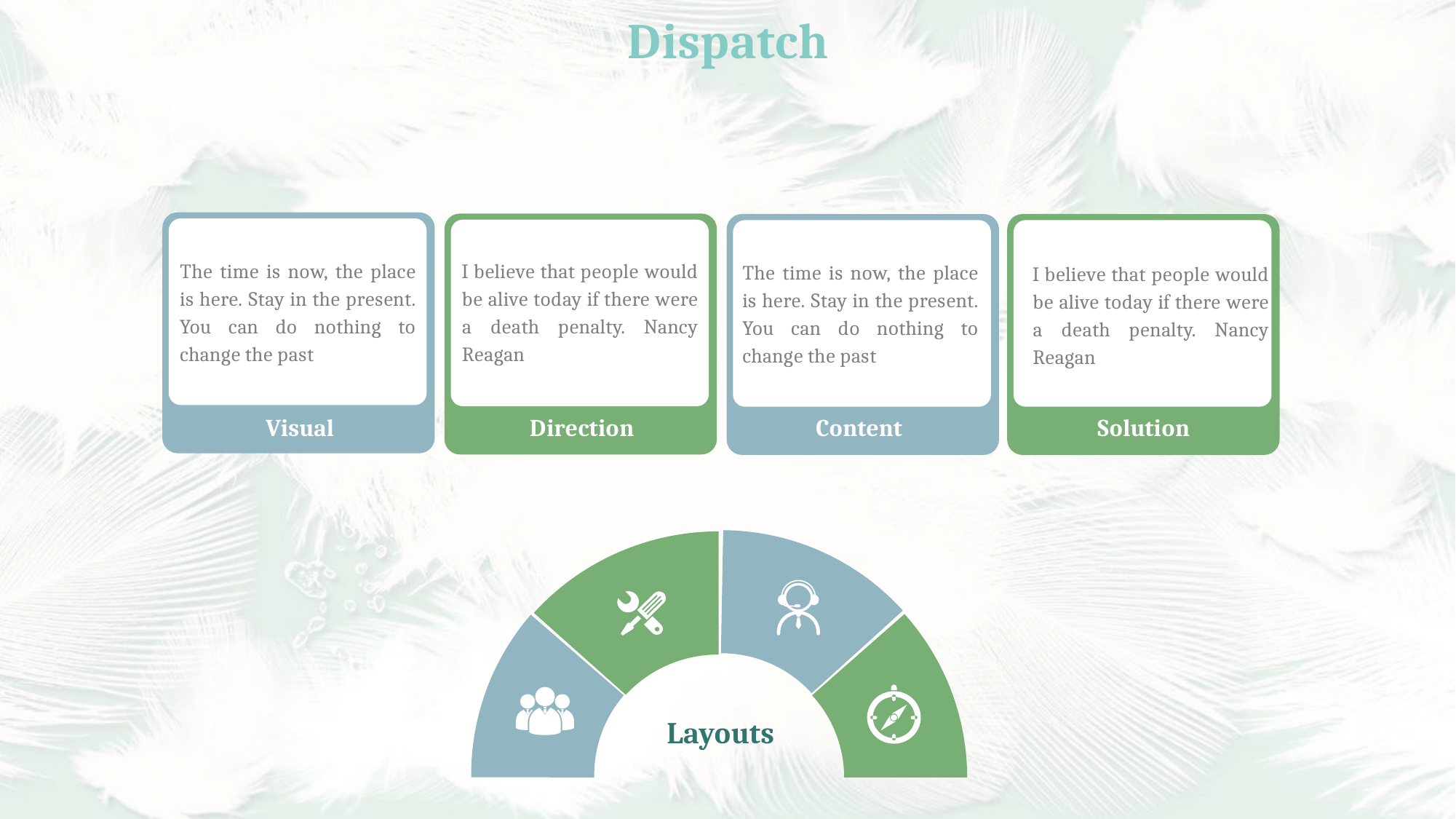

Dispatch

The time is now, the place is here. Stay in the present. You can do nothing to change the past
Visual

I believe that people would be alive today if there were a death penalty. Nancy Reagan
Direction

The time is now, the place is here. Stay in the present. You can do nothing to change the past
Content

I believe that people would be alive today if there were a death penalty. Nancy Reagan
Solution

Layouts